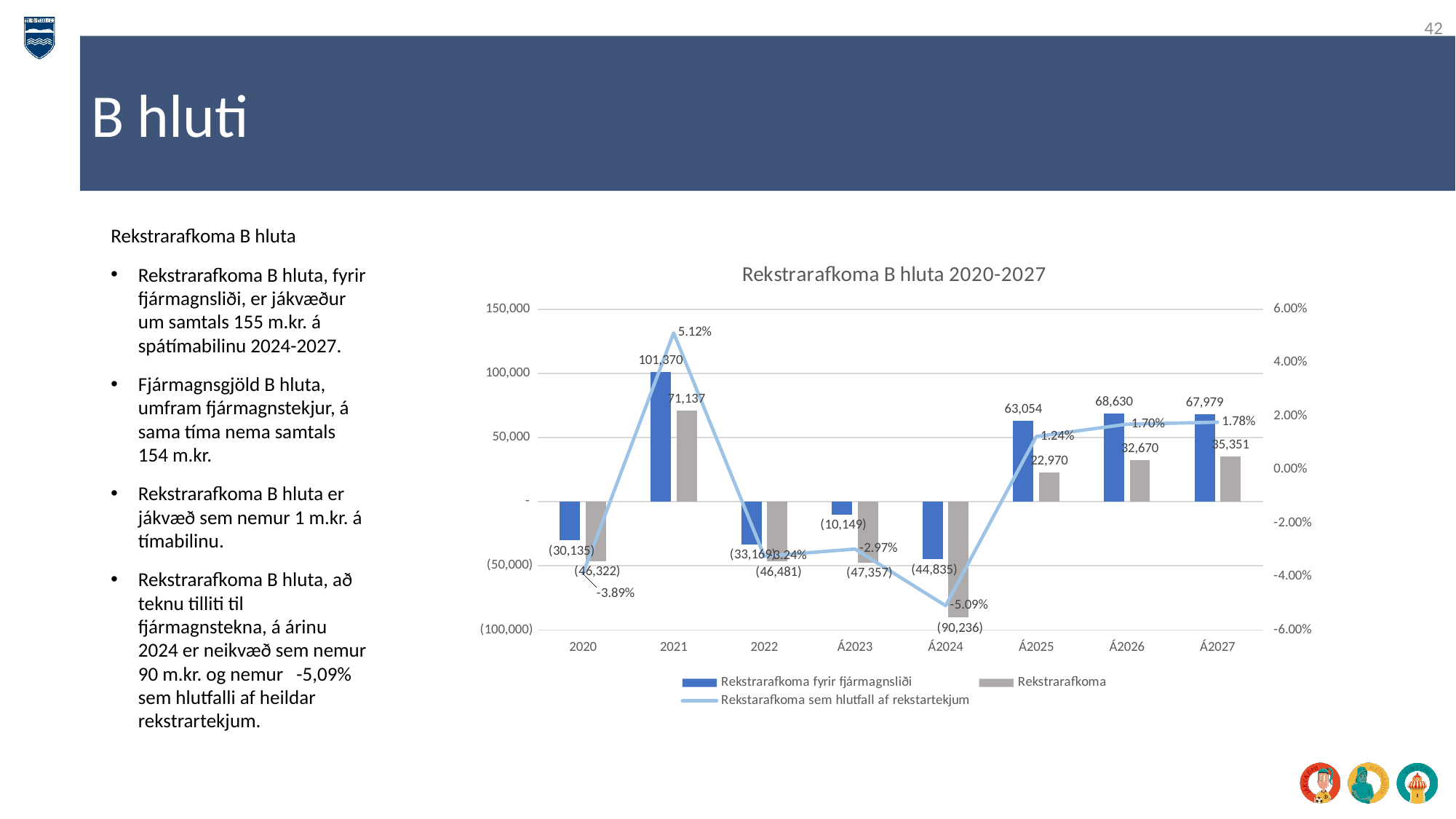

42
B hluti
Rekstrarafkoma B hluta
Rekstrarafkoma B hluta, fyrir fjármagnsliði, er jákvæður um samtals 155 m.kr. á spátímabilinu 2024-2027.
Fjármagnsgjöld B hluta, umfram fjármagnstekjur, á sama tíma nema samtals 154 m.kr.
Rekstrarafkoma B hluta er jákvæð sem nemur 1 m.kr. á tímabilinu.
Rekstrarafkoma B hluta, að teknu tilliti til fjármagnstekna, á árinu 2024 er neikvæð sem nemur 90 m.kr. og nemur   -5,09% sem hlutfalli af heildar rekstrartekjum.

### Chart: Rekstrarafkoma B hluta 2020-2027

| Category | Rekstrarafkoma fyrir fjármagnsliði | Rekstrarafkoma | Rekstarafkoma sem hlutfall af rekstartekjum |
|---|---|---|---|
| 2020 | -30135.0 | -46322.0 | -0.0389 |
| 2021 | 101370.0 | 71137.0 | 0.051156535965338076 |
| 2022 | -33169.0 | -46481.0 | -0.032389812201665445 |
| Á2023 | -10149.0 | -47357.0 | -0.029715855505028987 |
| Á2024 | -44835.0 | -90236.0 | -0.05089820359281437 |
| Á2025 | 63054.0 | 22970.0 | 0.012406887578042671 |
| Á2026 | 68630.0 | 32670.0 | 0.016992967709720374 |
| Á2027 | 67979.0 | 35351.0 | 0.017757129524423775 |